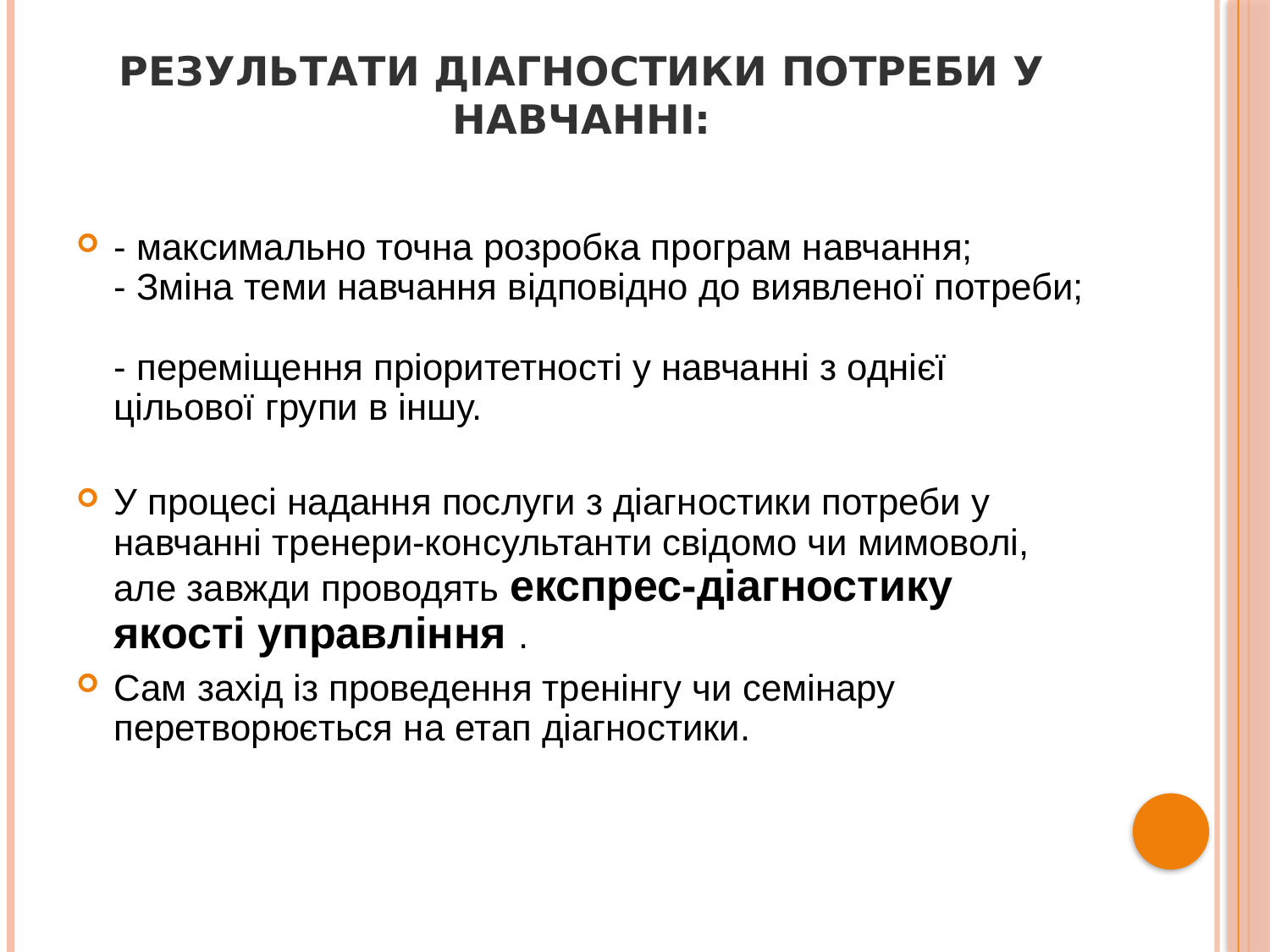

# Результати діагностики потреби у навчанні:
- максимально точна розробка програм навчання;
- Зміна теми навчання відповідно до виявленої потреби;
- переміщення пріоритетності у навчанні з однієї цільової групи в іншу.
У процесі надання послуги з діагностики потреби у навчанні тренери-консультанти свідомо чи мимоволі, але завжди проводять експрес-діагностику якості управління .
Сам захід із проведення тренінгу чи семінару перетворюється на етап діагностики.